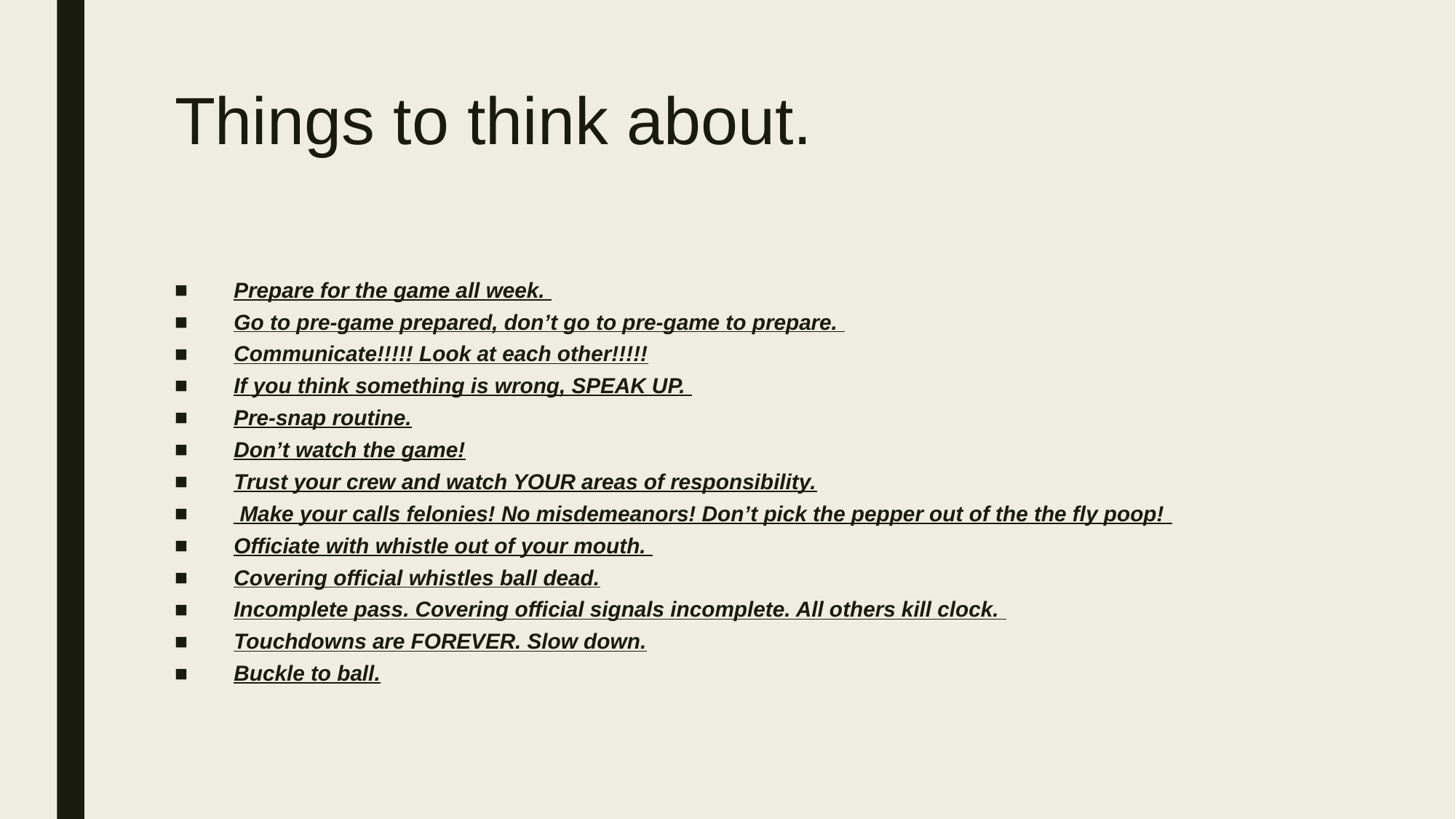

# Things to think about.
Prepare for the game all week.
Go to pre-game prepared, don’t go to pre-game to prepare.
Communicate!!!!! Look at each other!!!!!
If you think something is wrong, SPEAK UP.
Pre-snap routine.
Don’t watch the game!
Trust your crew and watch YOUR areas of responsibility.
 Make your calls felonies! No misdemeanors! Don’t pick the pepper out of the the fly poop!
Officiate with whistle out of your mouth.
Covering official whistles ball dead.
Incomplete pass. Covering official signals incomplete. All others kill clock.
Touchdowns are FOREVER. Slow down.
Buckle to ball.